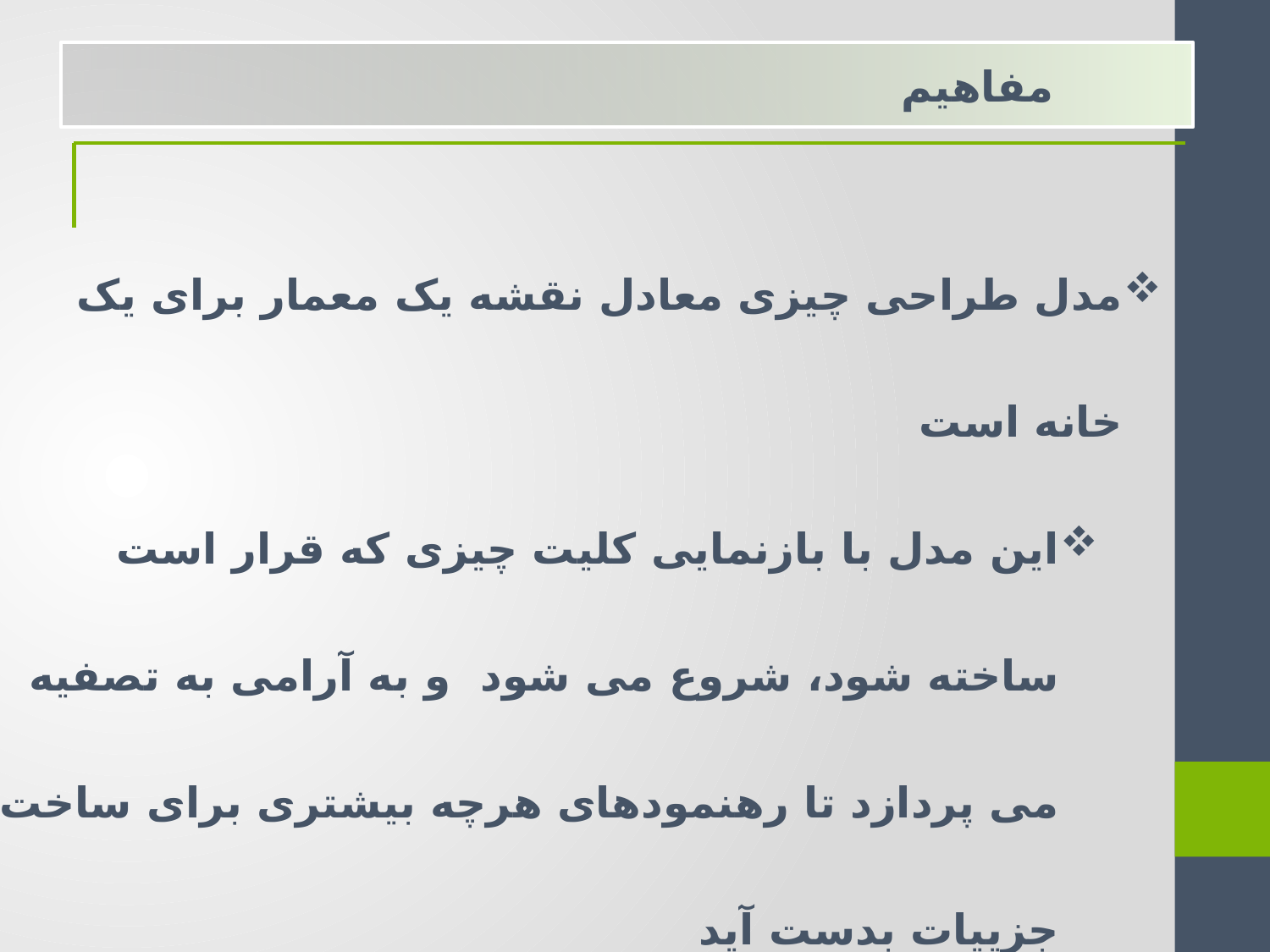

مفاهیم
مدل طراحی چیزی معادل نقشه یک معمار برای یک خانه است
این مدل با بازنمایی کلیت چیزی که قرار است ساخته شود، شروع می شود  و به آرامی به تصفیه می پردازد تا رهنمودهای هرچه بیشتری برای ساخت جزییات بدست آید